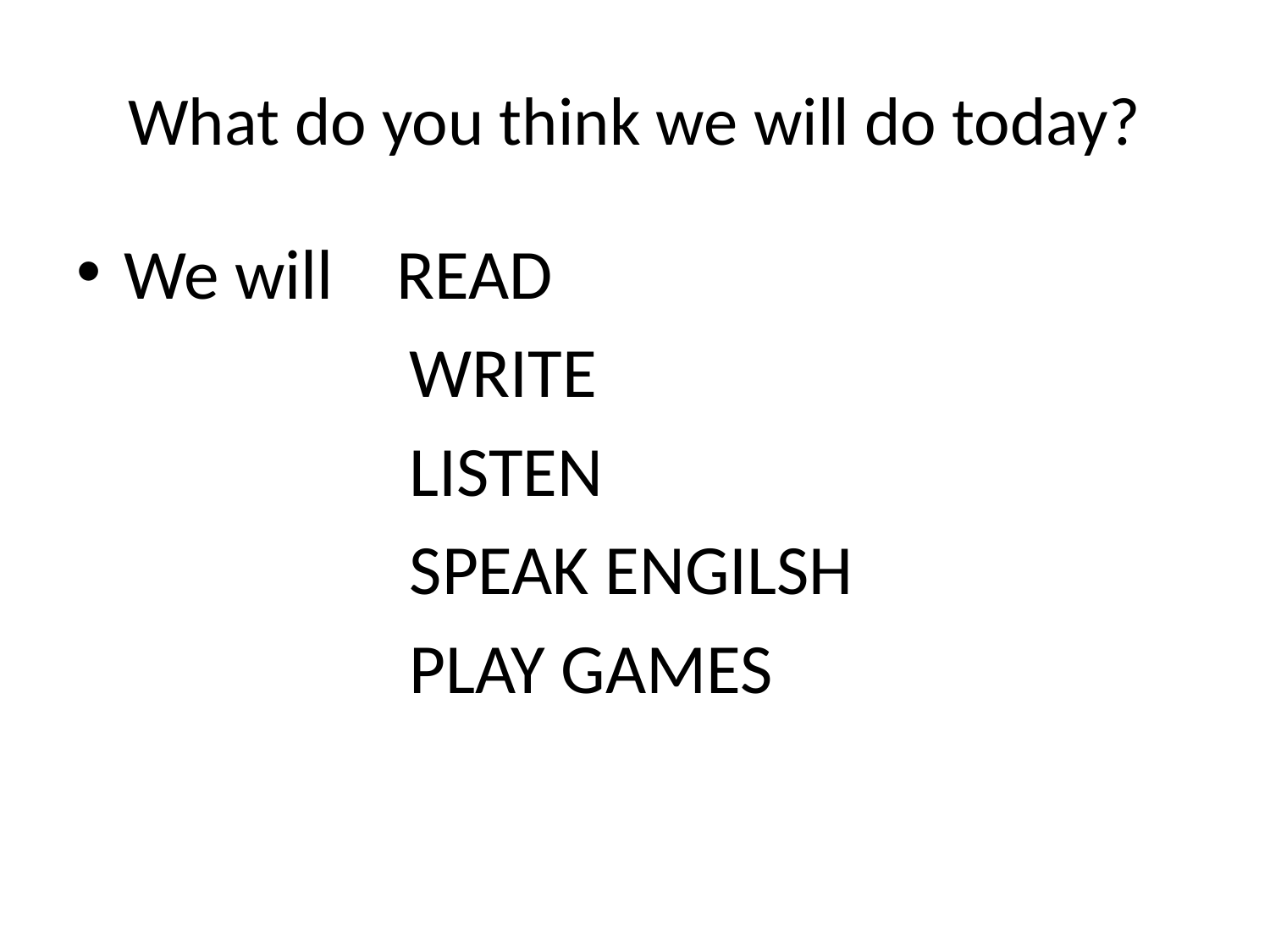

# What do you think we will do today?
We will    READ
                     WRITE
                     LISTEN
                     SPEAK ENGILSH
                     PLAY GAMES